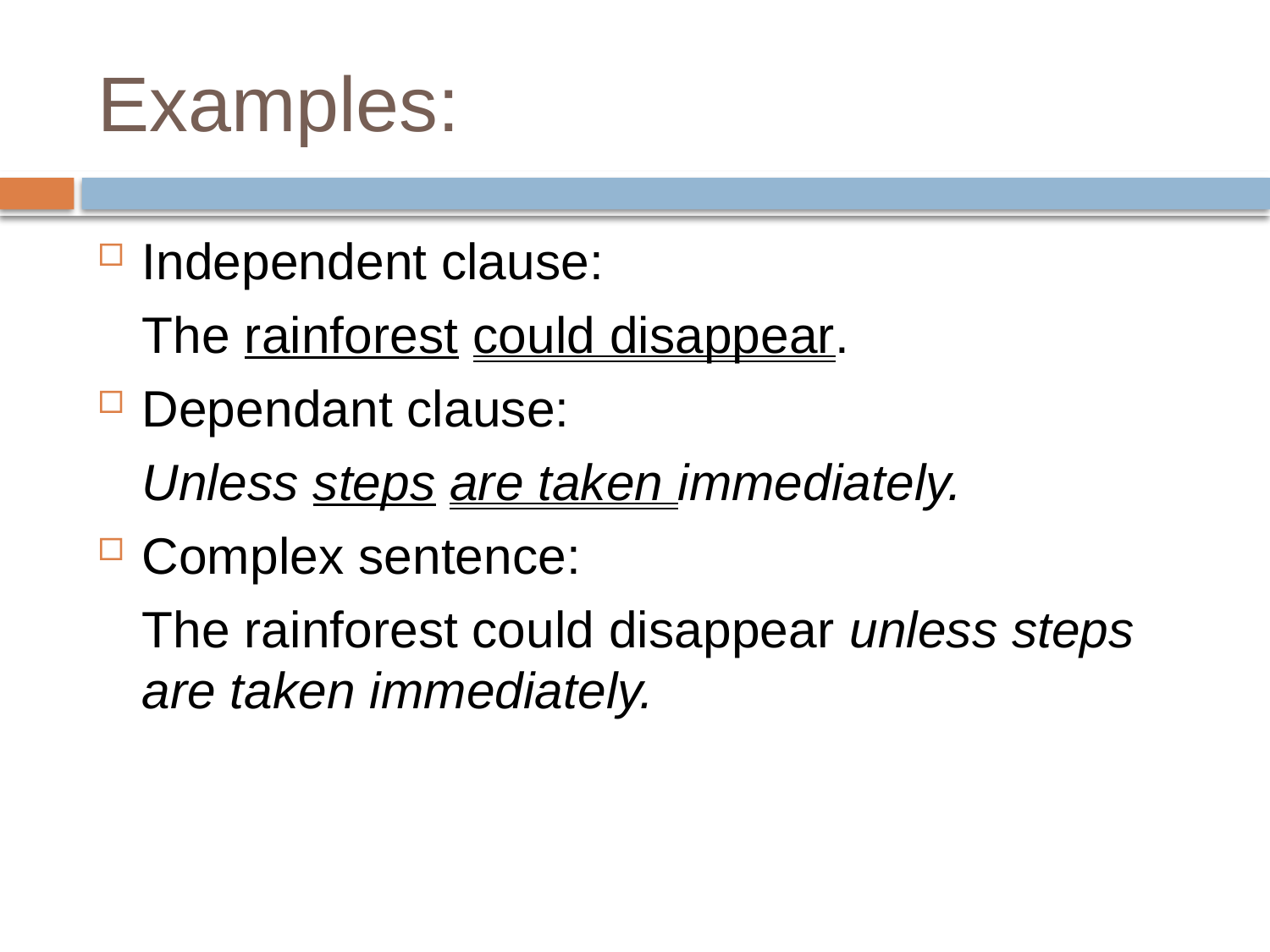

# Examples:
Independent clause:
	The rainforest could disappear.
Dependant clause:
	Unless steps are taken immediately.
Complex sentence:
	The rainforest could disappear unless steps are taken immediately.